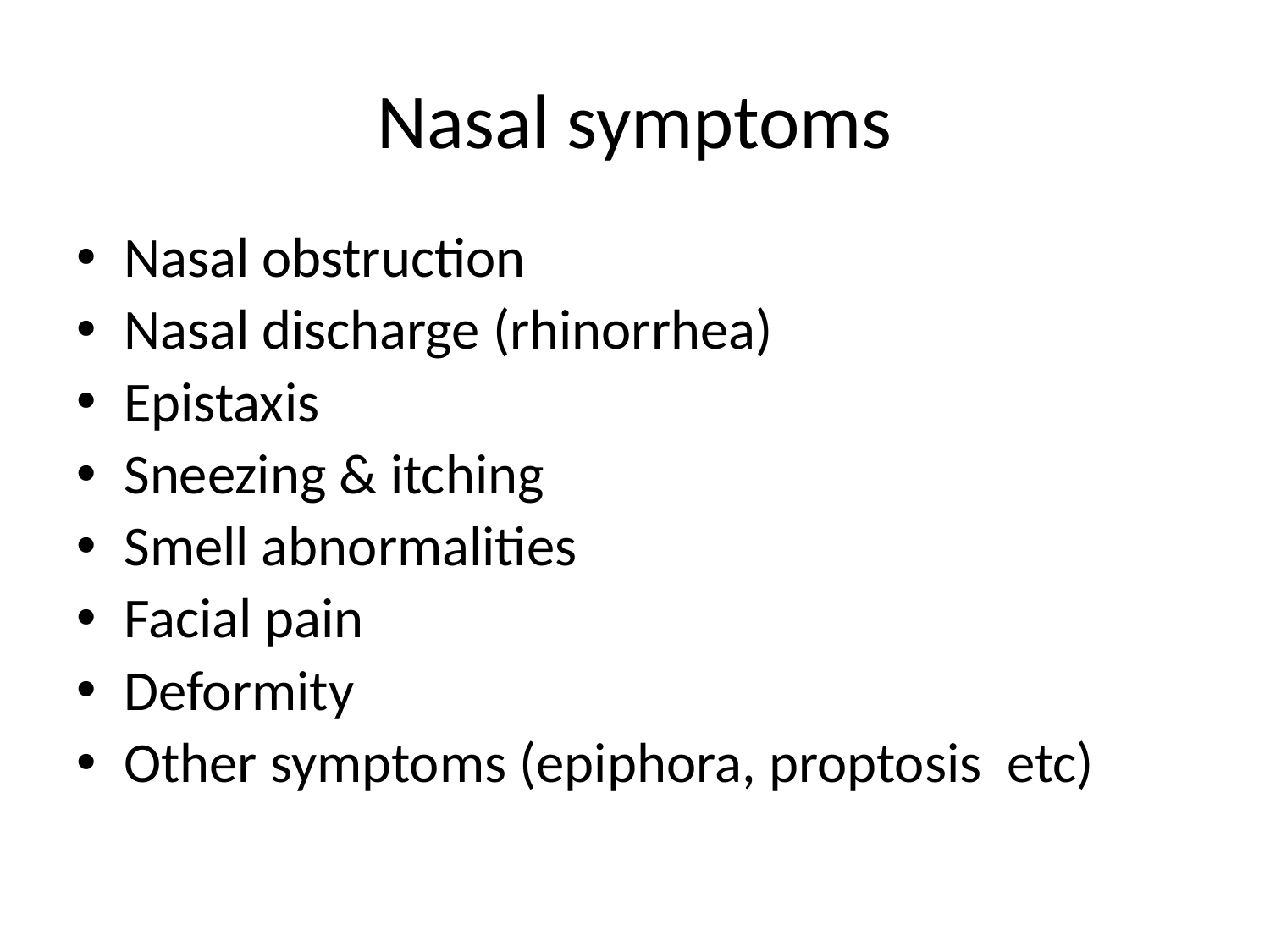

# Nasal symptoms
Nasal obstruction
Nasal discharge (rhinorrhea)
Epistaxis
Sneezing & itching
Smell abnormalities
Facial pain
Deformity
Other symptoms (epiphora, proptosis  etc)